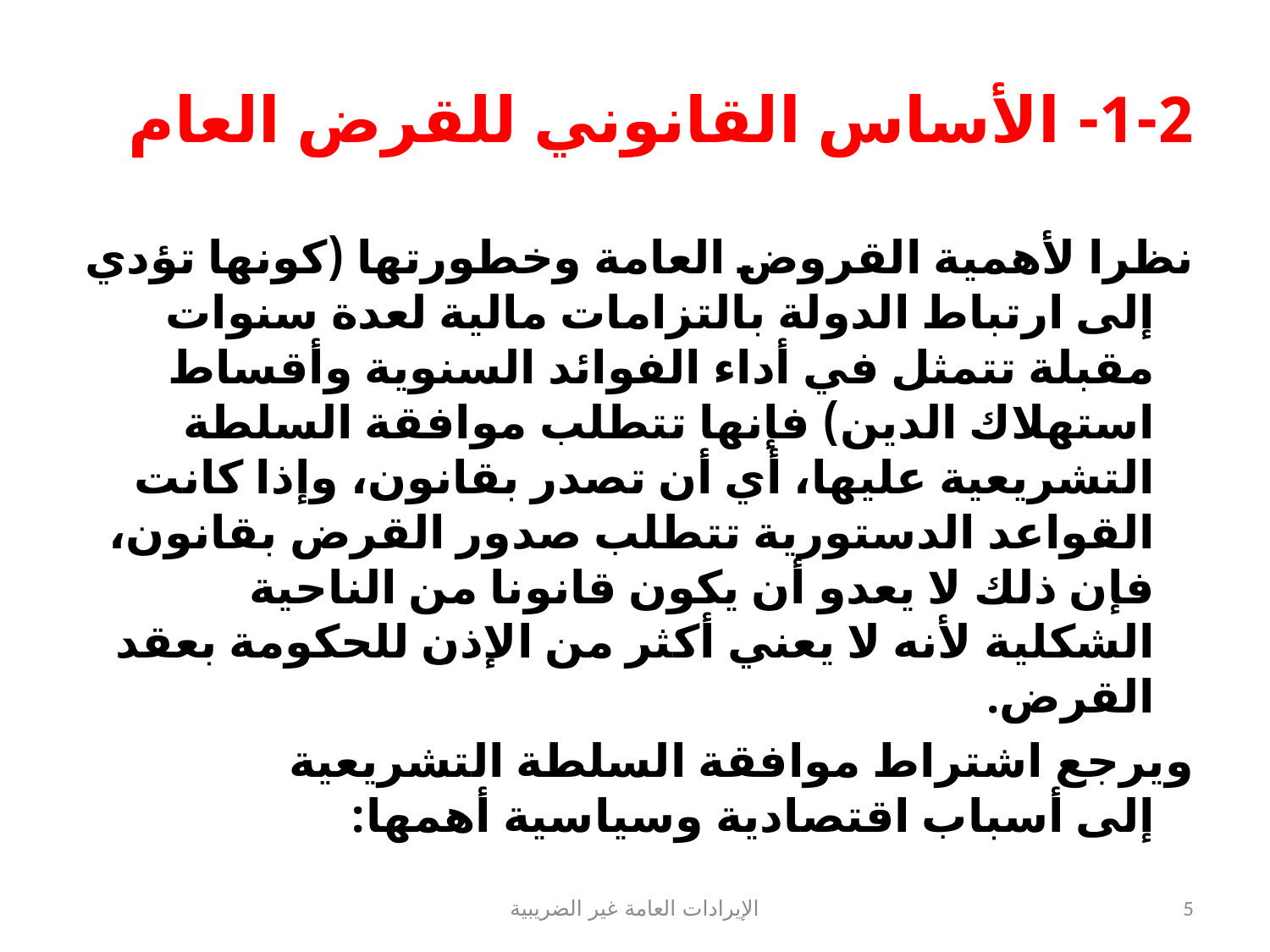

# 1-2- الأساس القانوني للقرض العام
نظرا لأهمية القروض العامة وخطورتها (كونها تؤدي إلى ارتباط الدولة بالتزامات مالية لعدة سنوات مقبلة تتمثل في أداء الفوائد السنوية وأقساط استهلاك الدين) فإنها تتطلب موافقة السلطة التشريعية عليها، أي أن تصدر بقانون، وإذا كانت القواعد الدستورية تتطلب صدور القرض بقانون، فإن ذلك لا يعدو أن يكون قانونا من الناحية الشكلية لأنه لا يعني أكثر من الإذن للحكومة بعقد القرض.
ويرجع اشتراط موافقة السلطة التشريعية إلى أسباب اقتصادية وسياسية أهمها:
الإيرادات العامة غير الضريبية
5